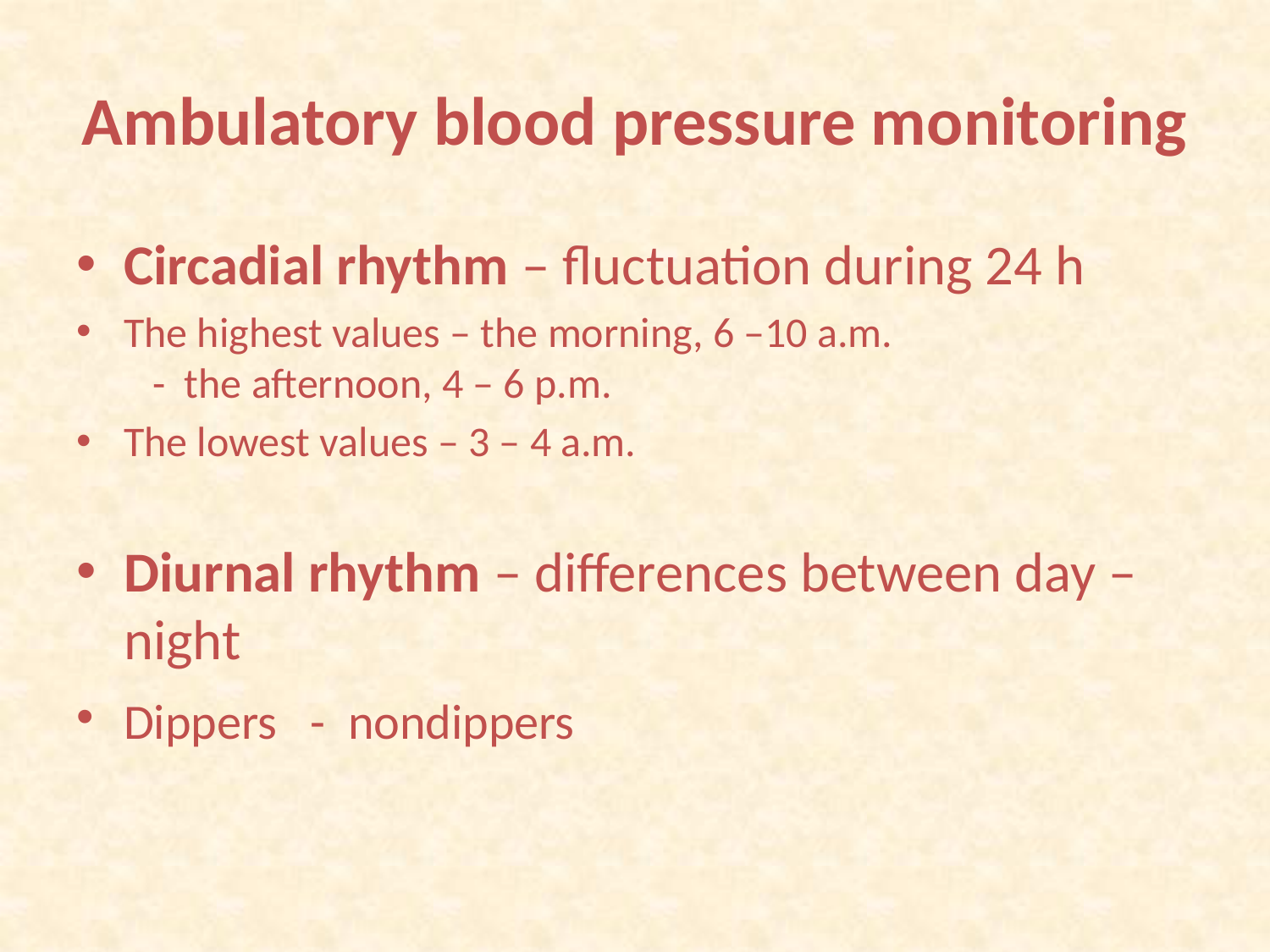

# Ambulatory blood pressure monitoring
Circadial rhythm – fluctuation during 24 h
The highest values – the morning, 6 –10 a.m.                                   -  the afternoon, 4 – 6 p.m.
The lowest values – 3 – 4 a.m.

Diurnal rhythm – differences between day – night
Dippers   -  nondippers